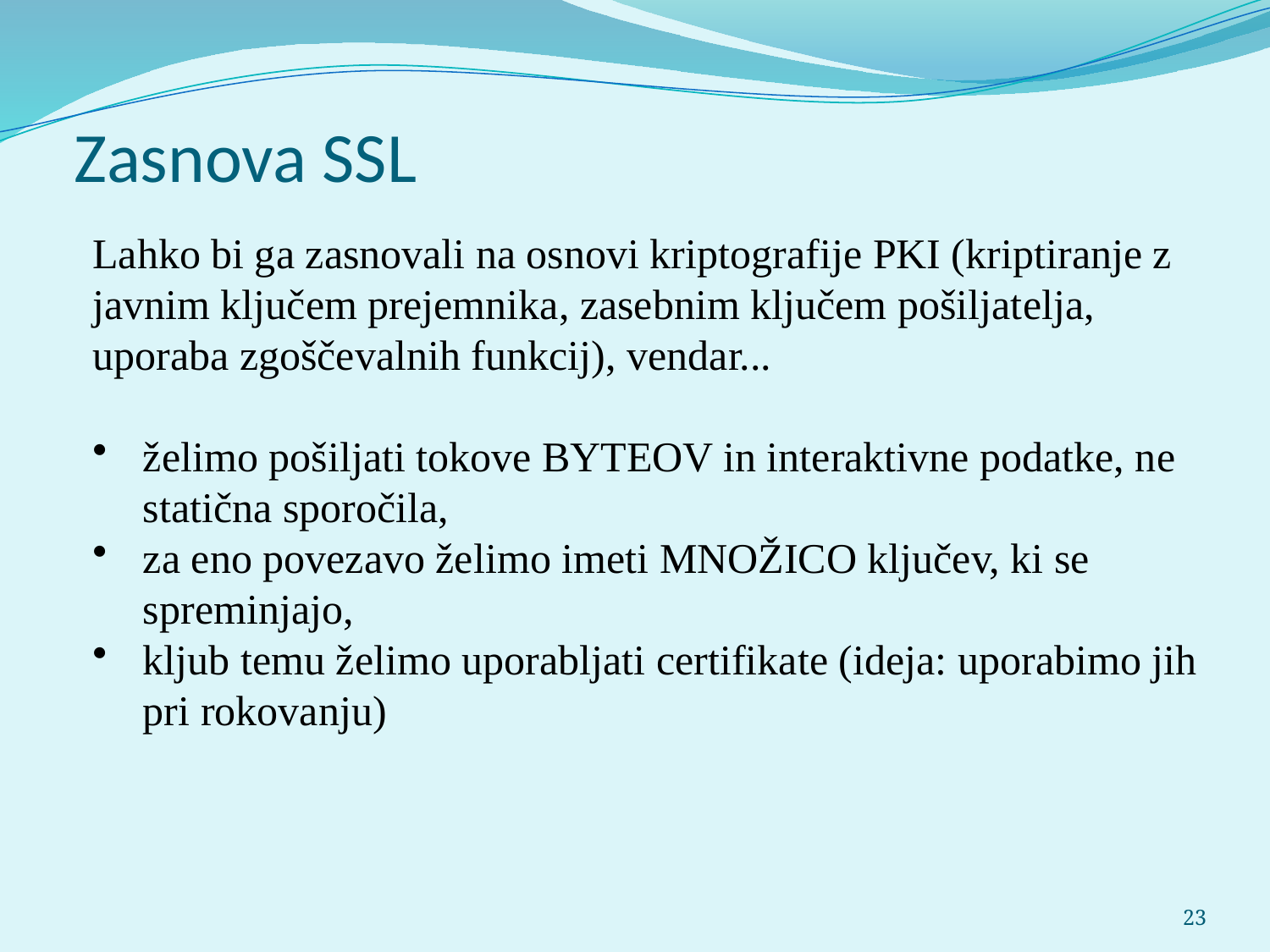

# Zasnova SSL
Lahko bi ga zasnovali na osnovi kriptografije PKI (kriptiranje z javnim ključem prejemnika, zasebnim ključem pošiljatelja, uporaba zgoščevalnih funkcij), vendar...

želimo pošiljati tokove BYTEOV in interaktivne podatke, ne statična sporočila,
za eno povezavo želimo imeti MNOŽICO ključev, ki se spreminjajo,
kljub temu želimo uporabljati certifikate (ideja: uporabimo jih pri rokovanju)
23